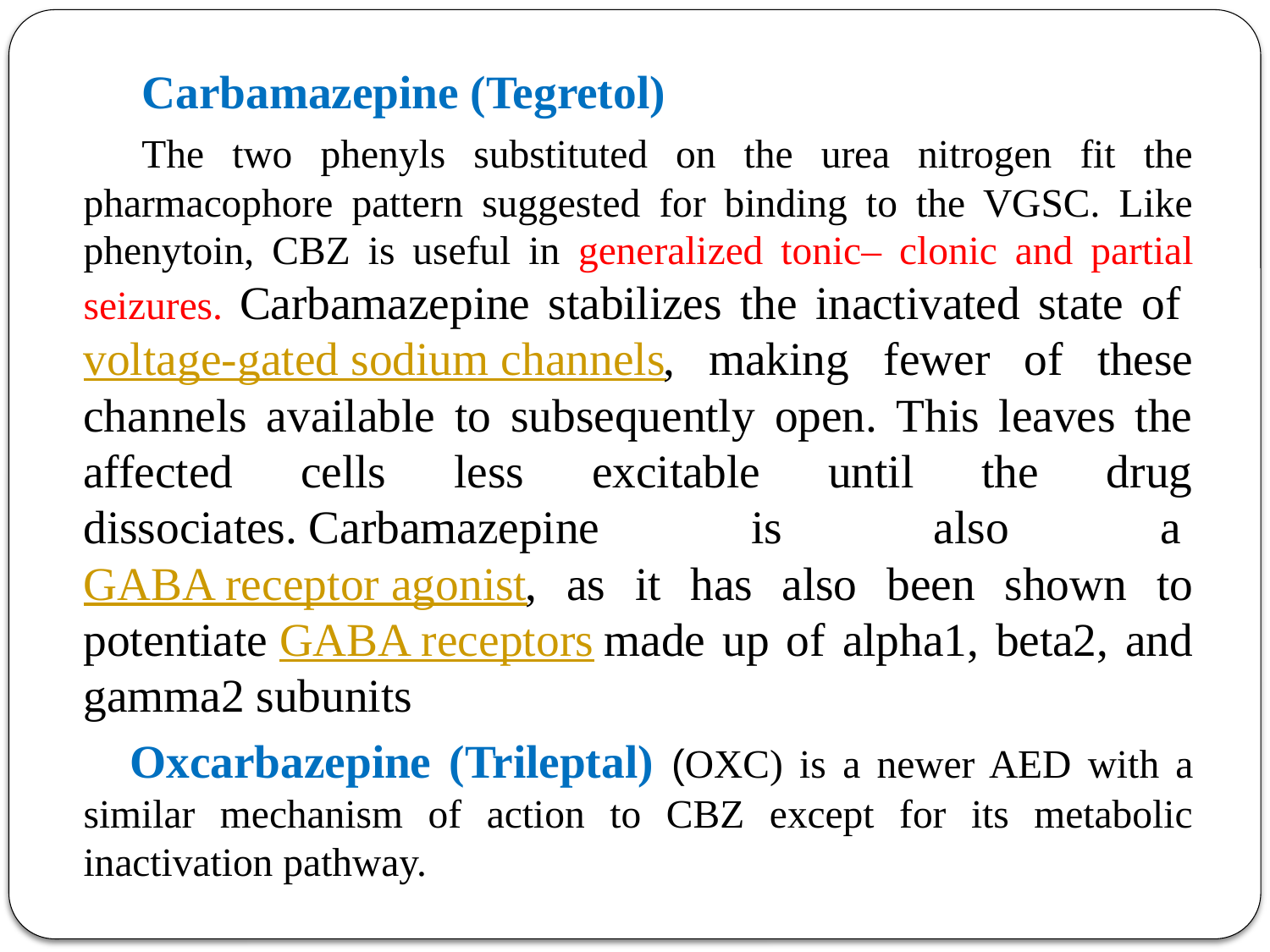

Carbamazepine (Tegretol)
The two phenyls substituted on the urea nitrogen fit the pharmacophore pattern suggested for binding to the VGSC. Like phenytoin, CBZ is useful in generalized tonic– clonic and partial seizures. Carbamazepine stabilizes the inactivated state of voltage-gated sodium channels, making fewer of these channels available to subsequently open. This leaves the affected cells less excitable until the drug dissociates. Carbamazepine is also a GABA receptor agonist, as it has also been shown to potentiate GABA receptors made up of alpha1, beta2, and gamma2 subunits
Oxcarbazepine (Trileptal) (OXC) is a newer AED with a similar mechanism of action to CBZ except for its metabolic inactivation pathway.